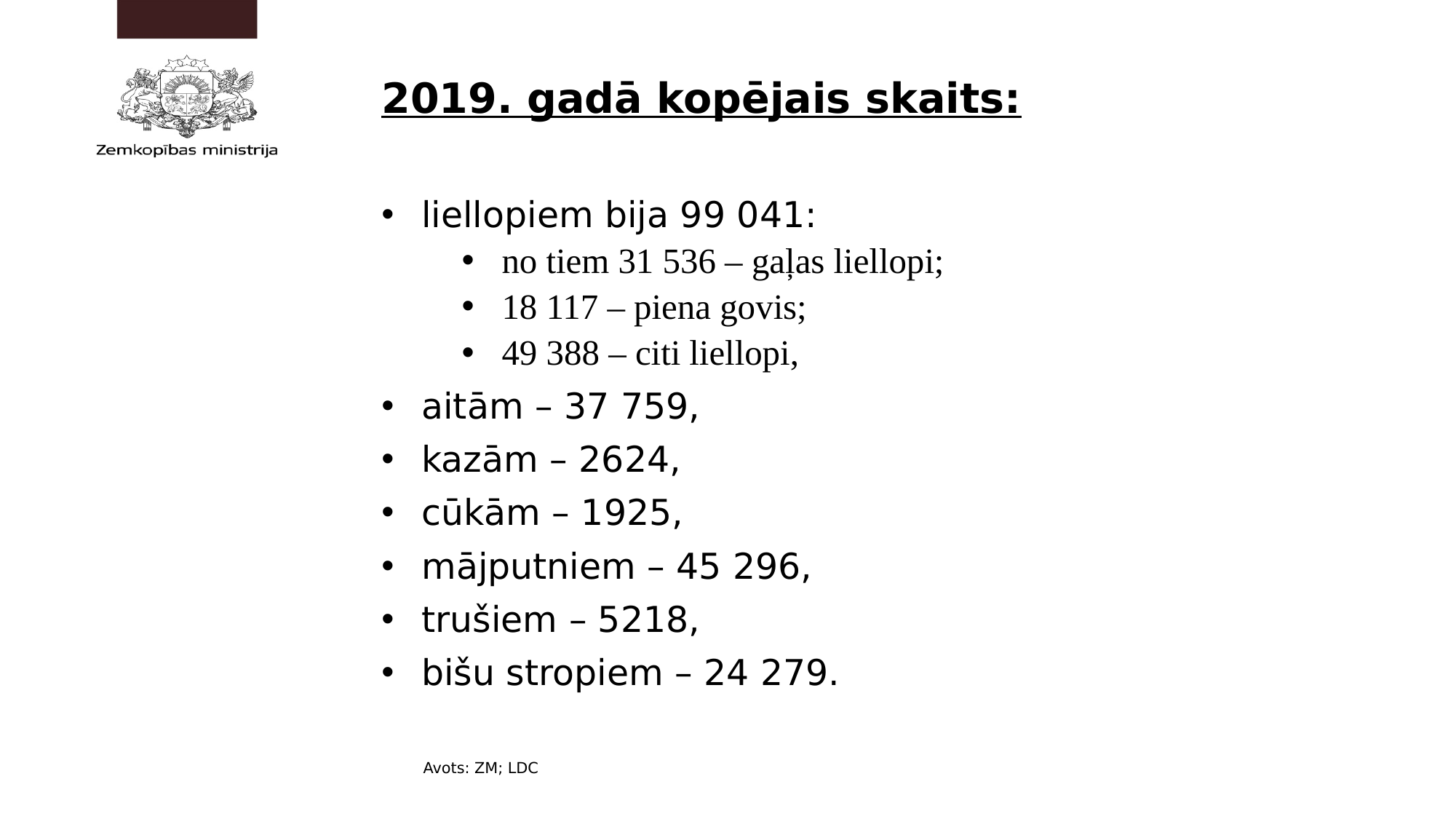

2019. gadā kopējais skaits:

liellopiem bija 99 041:
no tiem 31 536 – gaļas liellopi;
18 117 – piena govis;
49 388 – citi liellopi,
aitām – 37 759,
kazām – 2624,
cūkām – 1925,
mājputniem – 45 296,
trušiem – 5218,
bišu stropiem – 24 279.
Avots: ZM; LDC